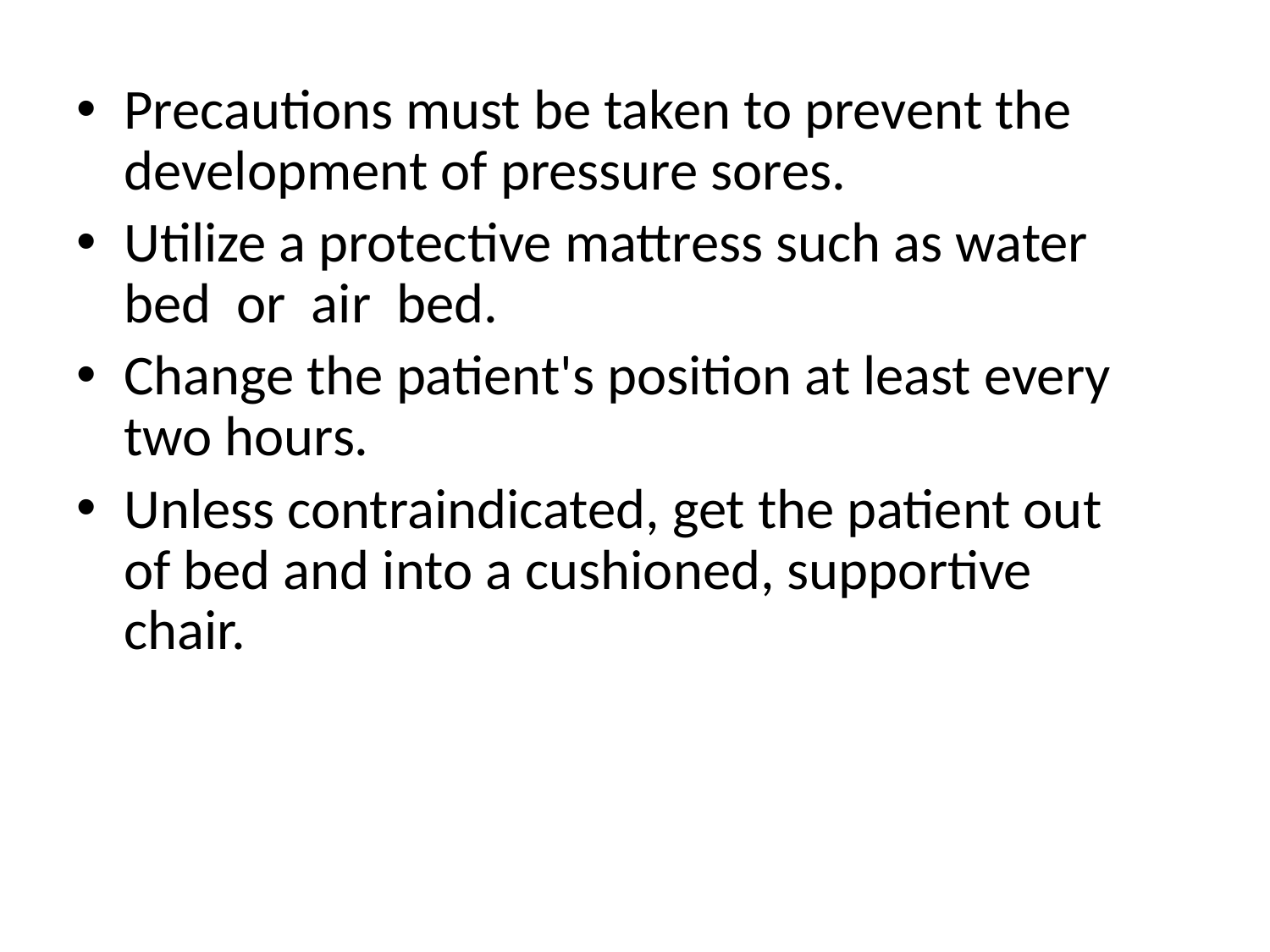

Precautions must be taken to prevent the development of pressure sores.
Utilize a protective mattress such as water bed  or  air  bed.
Change the patient's position at least every two hours.
Unless contraindicated, get the patient out of bed and into a cushioned, supportive chair.